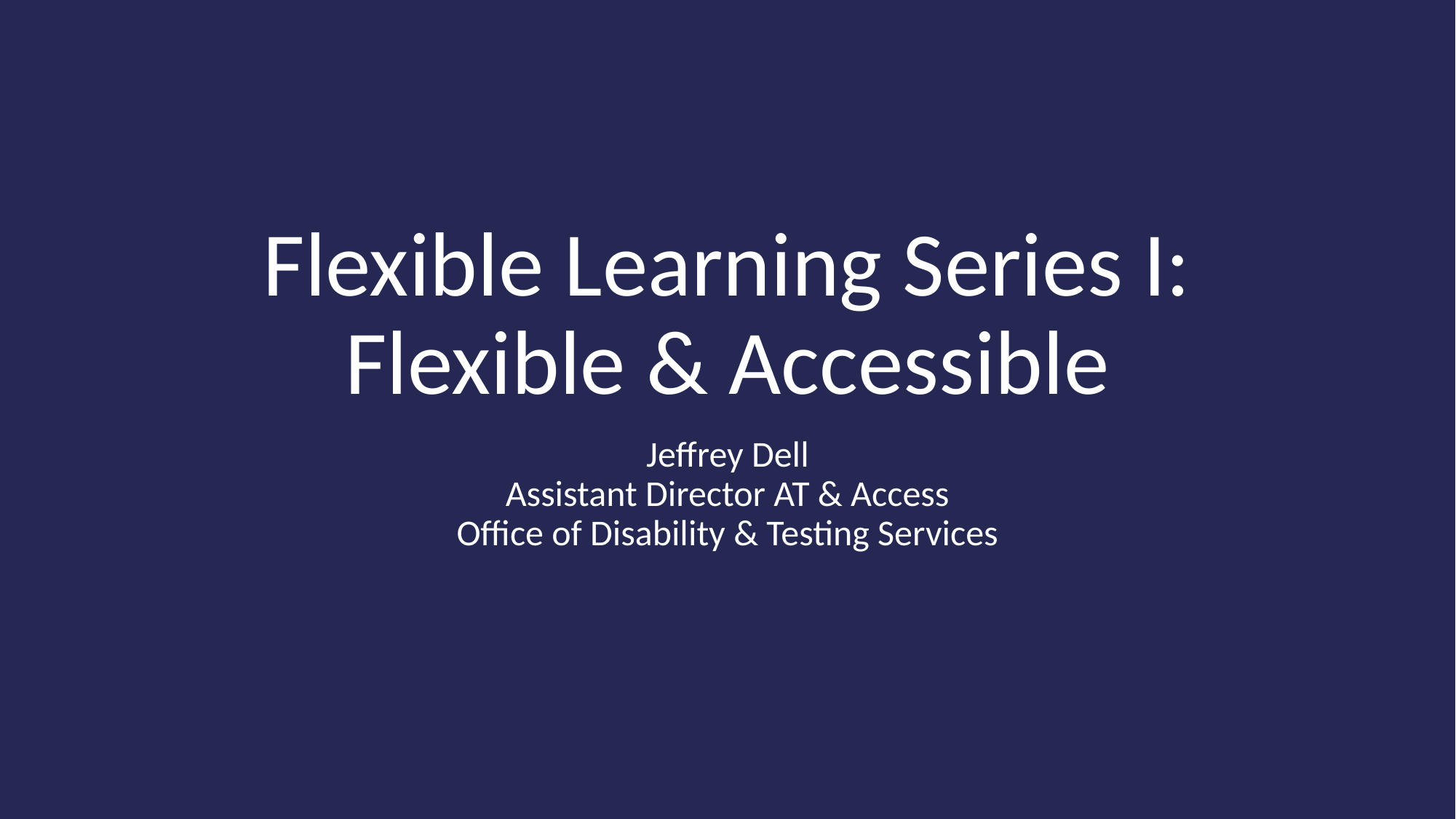

# Flexible Learning Series I: Flexible & Accessible
Jeffrey Dell
Assistant Director AT & Access
Office of Disability & Testing Services